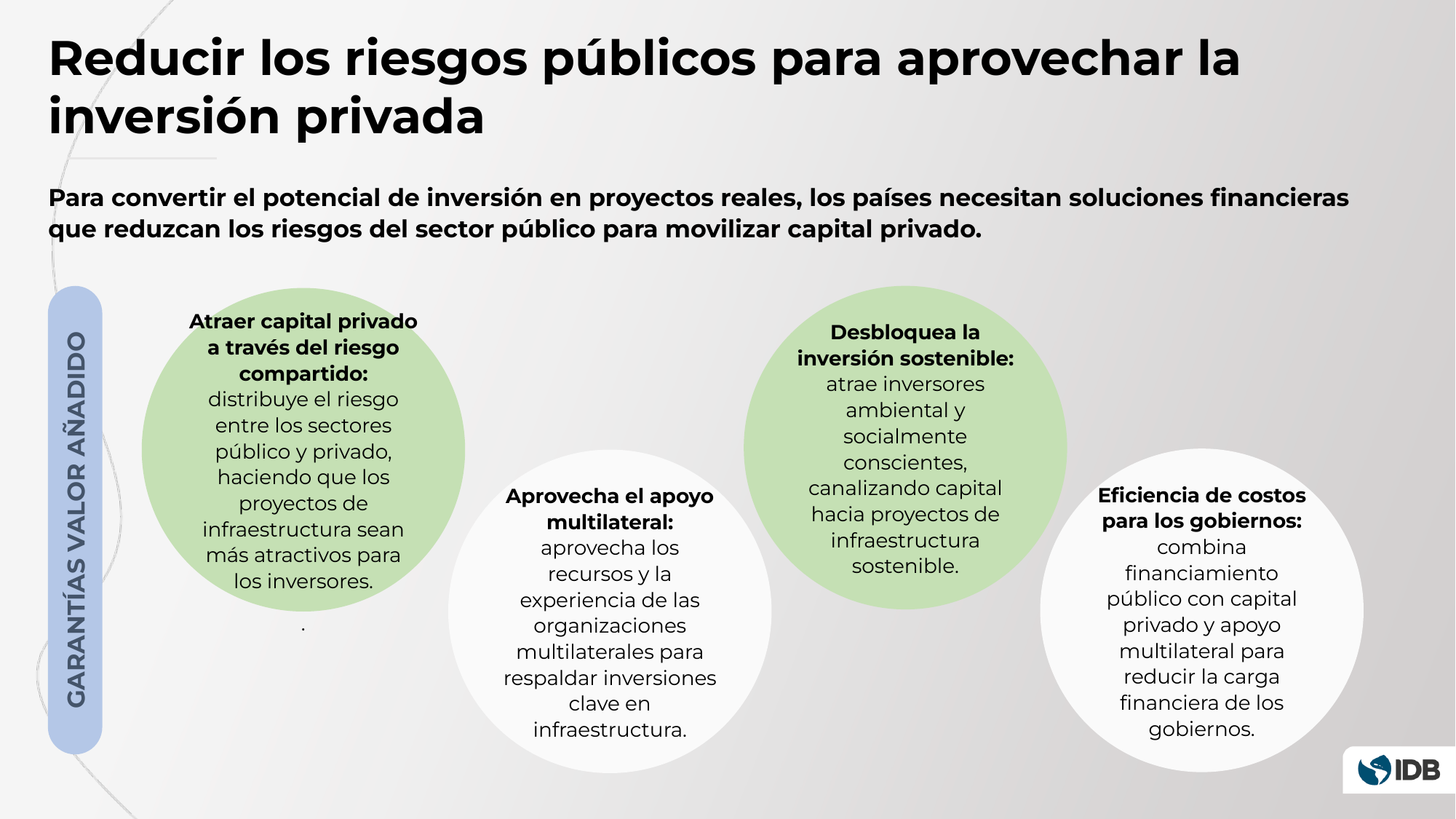

Reducir los riesgos públicos para aprovechar la inversión privada
Para convertir el potencial de inversión en proyectos reales, los países necesitan soluciones financieras que reduzcan los riesgos del sector público para movilizar capital privado.
Desbloquea la inversión sostenible: atrae inversores ambiental y socialmente conscientes, canalizando capital hacia proyectos de infraestructura sostenible.

Atraer capital privado a través del riesgo compartido: distribuye el riesgo entre los sectores público y privado, haciendo que los proyectos de infraestructura sean más atractivos para los inversores.
.
Eficiencia de costos para los gobiernos: combina financiamiento público con capital privado y apoyo multilateral para reducir la carga financiera de los gobiernos.
Aprovecha el apoyo multilateral: aprovecha los recursos y la experiencia de las organizaciones multilaterales para respaldar inversiones clave en infraestructura.
GARANTÍAS VALOR AÑADIDO